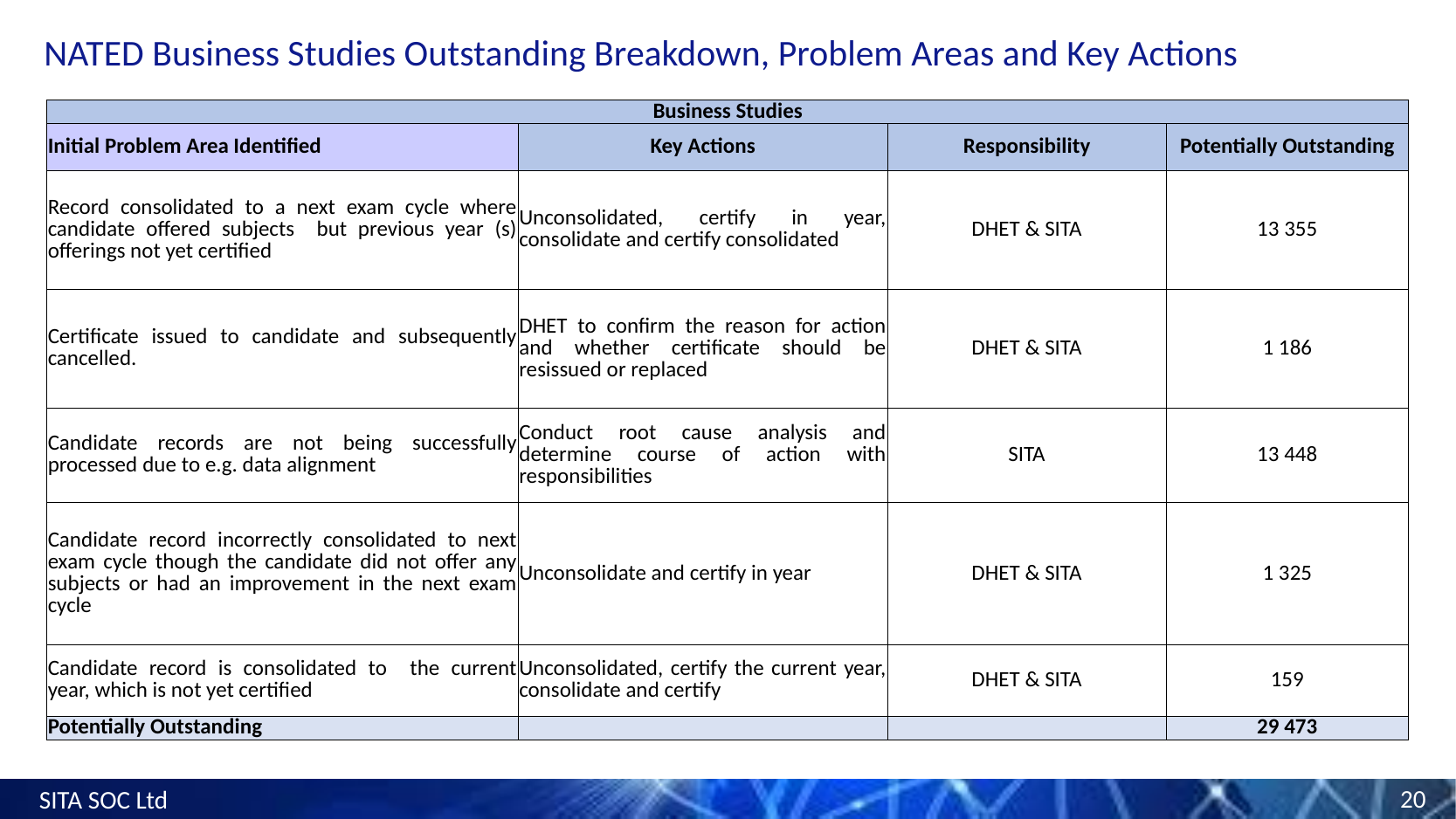

# NATED Business Studies Outstanding Breakdown, Problem Areas and Key Actions
| Business Studies |  |  |  |
| --- | --- | --- | --- |
| Initial Problem Area Identified | Key Actions | Responsibility | Potentially Outstanding |
| Record consolidated to a next exam cycle where candidate offered subjects but previous year (s) offerings not yet certified | Unconsolidated, certify in year, consolidate and certify consolidated | DHET & SITA | 13 355 |
| Certificate issued to candidate and subsequently cancelled. | DHET to confirm the reason for action and whether certificate should be resissued or replaced | DHET & SITA | 1 186 |
| Candidate records are not being successfully processed due to e.g. data alignment | Conduct root cause analysis and determine course of action with responsibilities | SITA | 13 448 |
| Candidate record incorrectly consolidated to next exam cycle though the candidate did not offer any subjects or had an improvement in the next exam cycle | Unconsolidate and certify in year | DHET & SITA | 1 325 |
| Candidate record is consolidated to the current year, which is not yet certified | Unconsolidated, certify the current year, consolidate and certify | DHET & SITA | 159 |
| Potentially Outstanding |  |  | 29 473 |